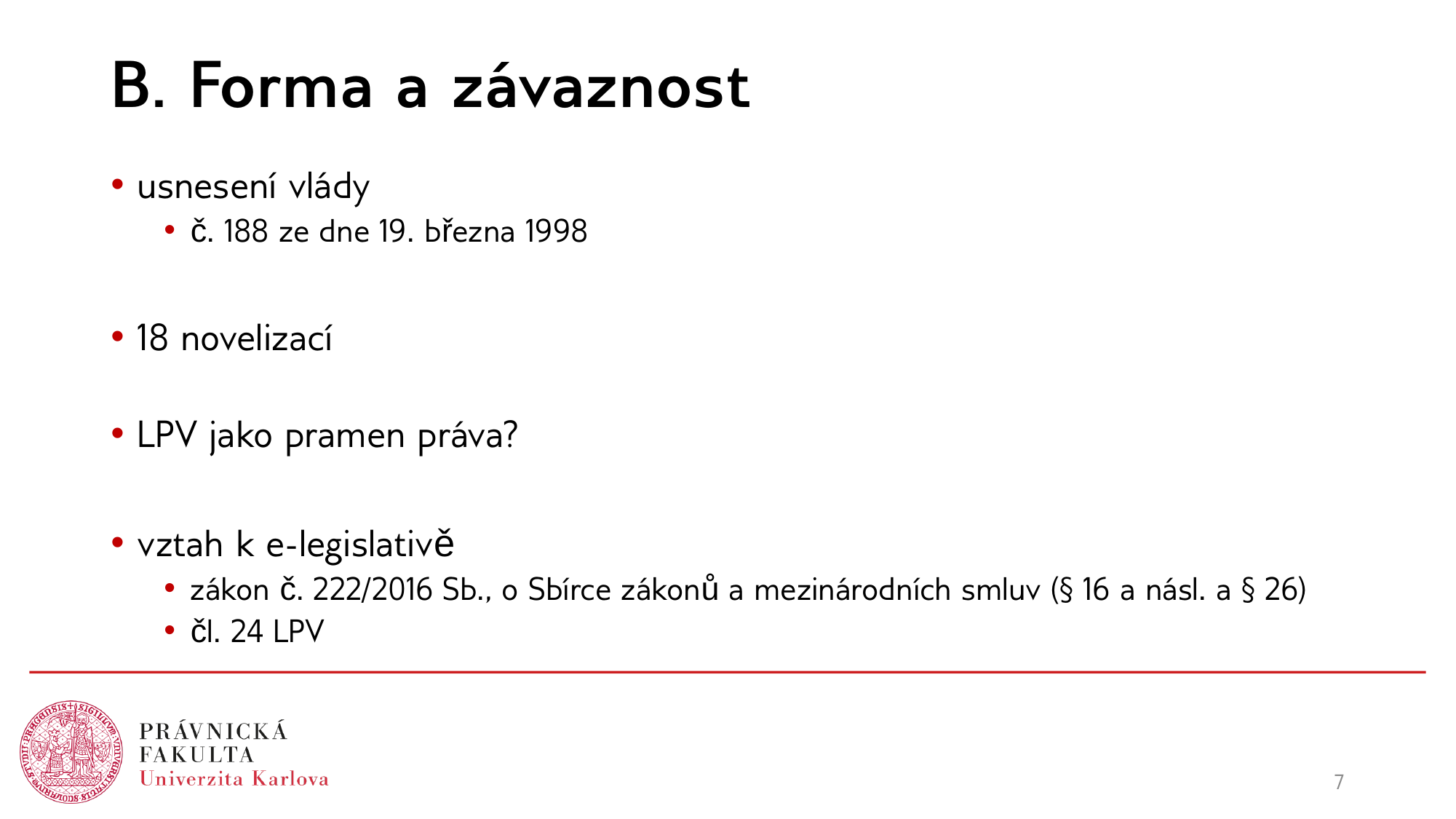

# B. Forma a závaznost
usnesení vlády
č. 188 ze dne 19. března 1998

18 novelizací

LPV jako pramen práva?

vztah k e-legislativě
zákon č. 222/2016 Sb., o Sbírce zákonů a mezinárodních smluv (§ 16 a násl. a § 26)
čl. 24 LPV
7